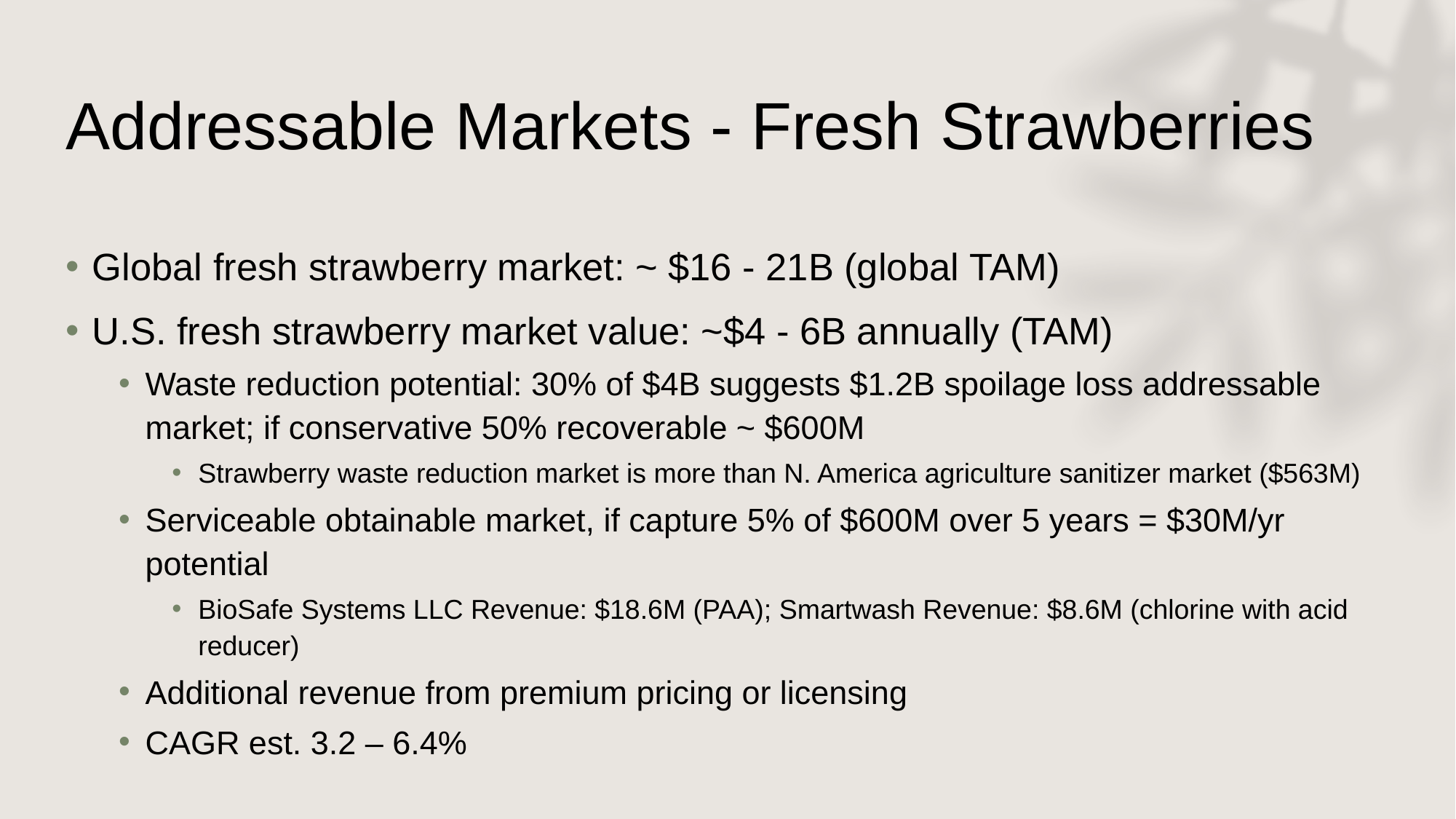

# Addressable Markets - Fresh Strawberries
Global fresh strawberry market: ~ $16 - 21B (global TAM)
U.S. fresh strawberry market value: ~$4 - 6B annually (TAM)
Waste reduction potential: 30% of $4B suggests $1.2B spoilage loss addressable market; if conservative 50% recoverable ~ $600M
Strawberry waste reduction market is more than N. America agriculture sanitizer market ($563M)
Serviceable obtainable market, if capture 5% of $600M over 5 years = $30M/yr potential
BioSafe Systems LLC Revenue: $18.6M (PAA); Smartwash Revenue: $8.6M (chlorine with acid reducer)
Additional revenue from premium pricing or licensing
CAGR est. 3.2 – 6.4%